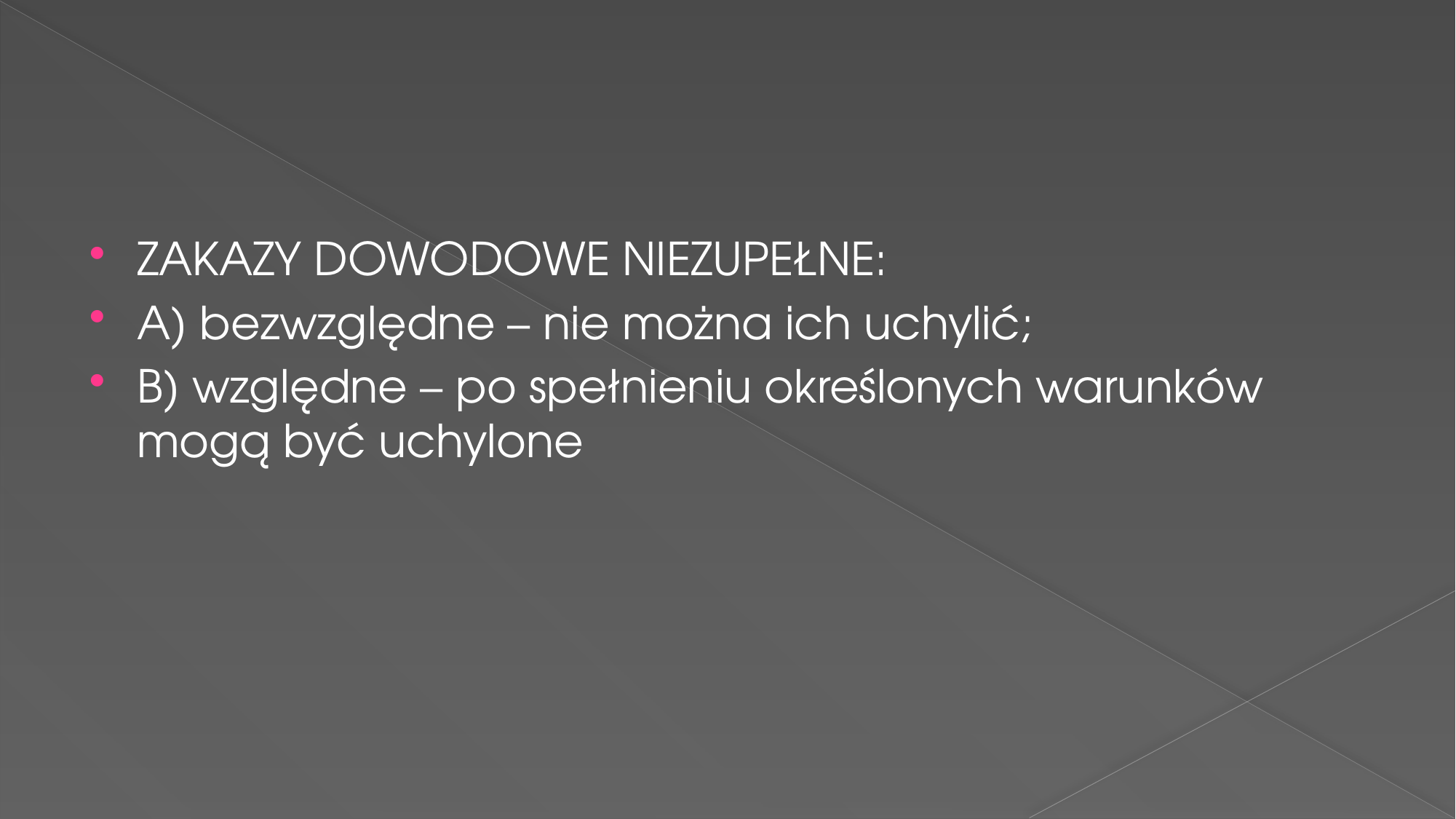

#
ZAKAZY DOWODOWE NIEZUPEŁNE:
A) bezwzględne – nie można ich uchylić;
B) względne – po spełnieniu określonych warunków mogą być uchylone